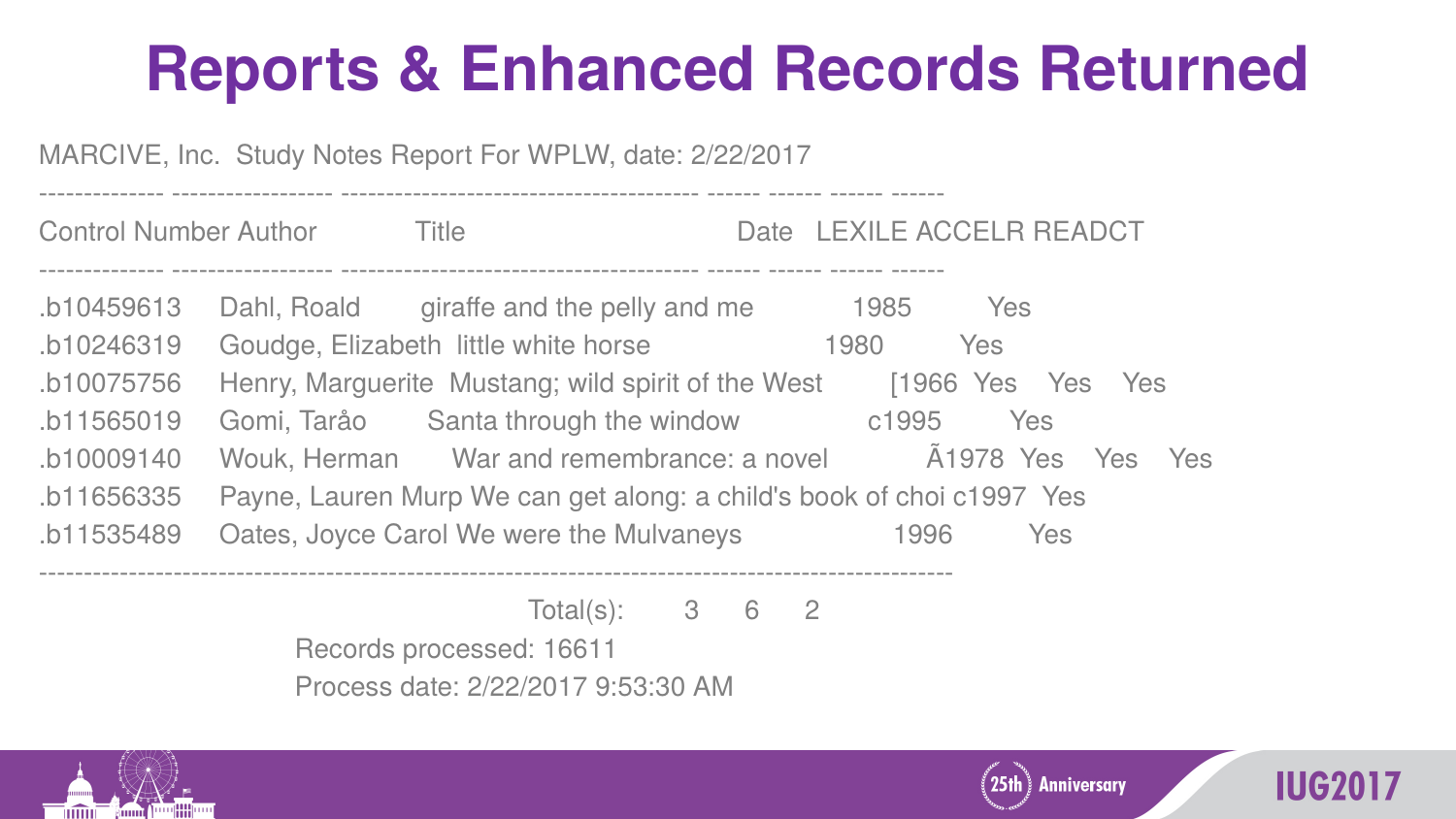

# Reports & Enhanced Records Returned
MARCIVE, Inc.  Study Notes Report For WPLW, date: 2/22/2017
-------------- ------------------ ---------------------------------------- ------ ------ ------ ------
Control Number Author             Title                                    Date   LEXILE ACCELR READCT
-------------- ------------------ ---------------------------------------- ------ ------ ------ ------
.b10459613     Dahl, Roald        giraffe and the pelly and me             1985          Yes
.b10246319     Goudge, Elizabeth  little white horse                       1980          Yes
.b10075756     Henry, Marguerite  Mustang; wild spirit of the West         [1966  Yes    Yes    Yes
.b11565019     Gomi, Taråo        Santa through the window                 c1995         Yes
.b10009140     Wouk, Herman       War and remembrance: a novel             Ã1978  Yes    Yes    Yes
.b11656335     Payne, Lauren Murp We can get along: a child's book of choi c1997  Yes
.b11535489     Oates, Joyce Carol We were the Mulvaneys                    1996          Yes
------------------------------------------------------------------------------------------------------
                                                                 Total(s):        3      6      2
                                  Records processed: 16611
                                  Process date: 2/22/2017 9:53:30 AM